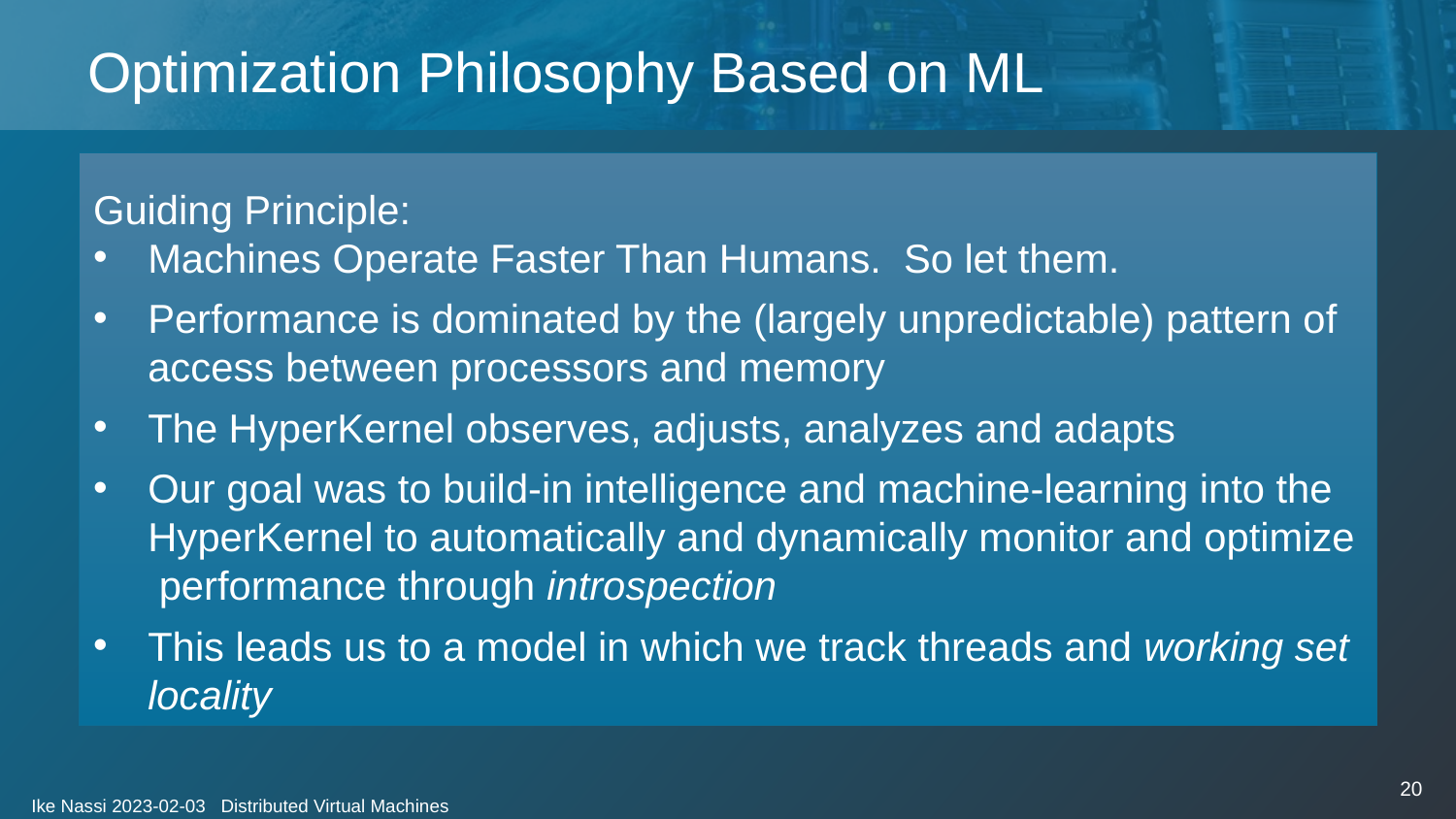

# Optimization Philosophy Based on ML
Guiding Principle:
Machines Operate Faster Than Humans.  So let them.
Performance is dominated by the (largely unpredictable) pattern of access between processors and memory
The HyperKernel observes, adjusts, analyzes and adapts
Our goal was to build-in intelligence and machine-learning into the HyperKernel to automatically and dynamically monitor and optimize  performance through introspection
This leads us to a model in which we track threads and working set locality